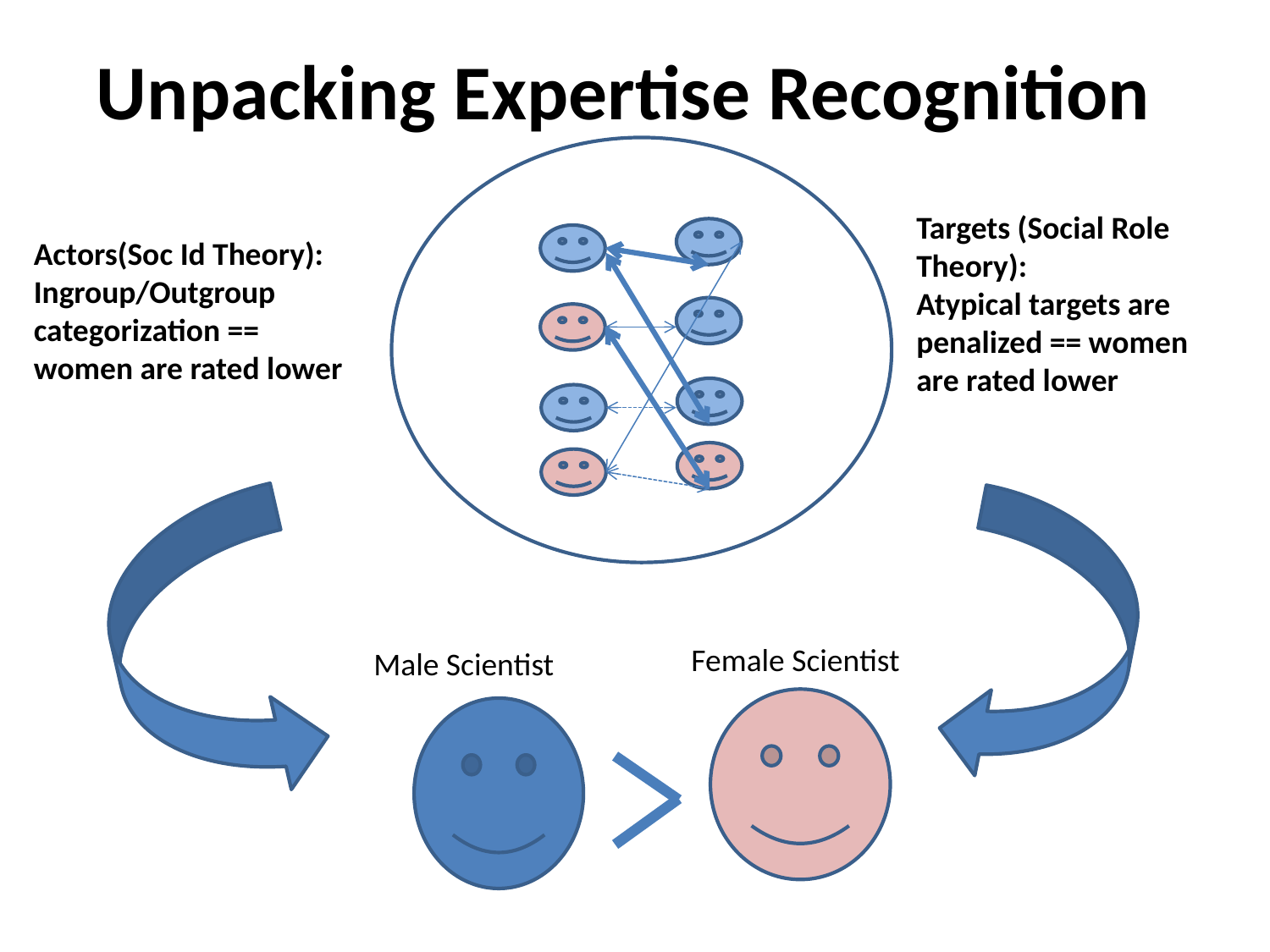

# Unpacking Expertise Recognition

Targets (Social Role Theory):
Atypical targets are penalized == women are rated lower
Actors(Soc Id Theory):
Ingroup/Outgroup categorization == women are rated lower

Female Scientist
Male Scientist